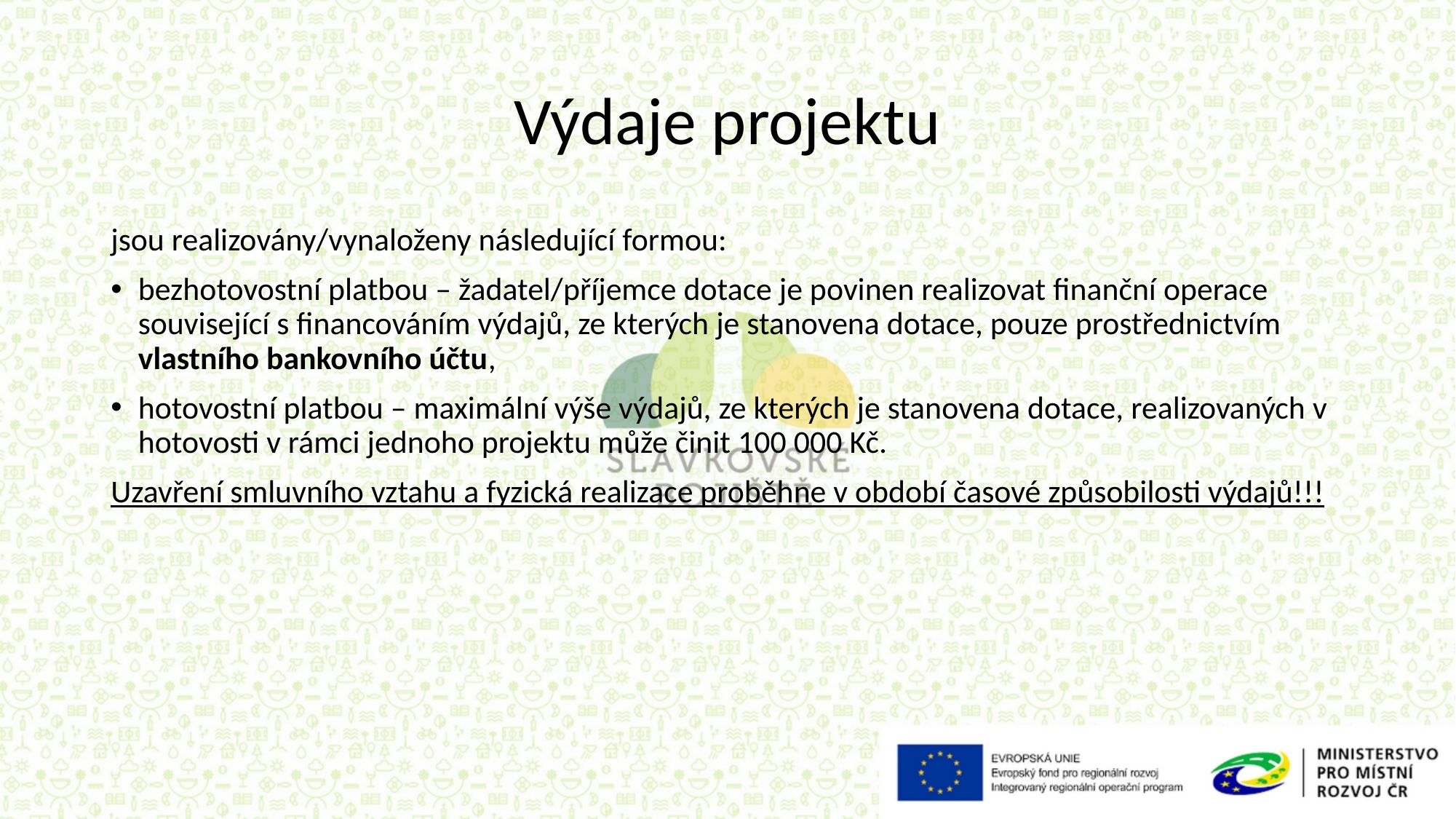

# Výdaje projektu
jsou realizovány/vynaloženy následující formou:
bezhotovostní platbou – žadatel/příjemce dotace je povinen realizovat finanční operace související s financováním výdajů, ze kterých je stanovena dotace, pouze prostřednictvím vlastního bankovního účtu,
hotovostní platbou – maximální výše výdajů, ze kterých je stanovena dotace, realizovaných v hotovosti v rámci jednoho projektu může činit 100 000 Kč.
Uzavření smluvního vztahu a fyzická realizace proběhne v období časové způsobilosti výdajů!!!